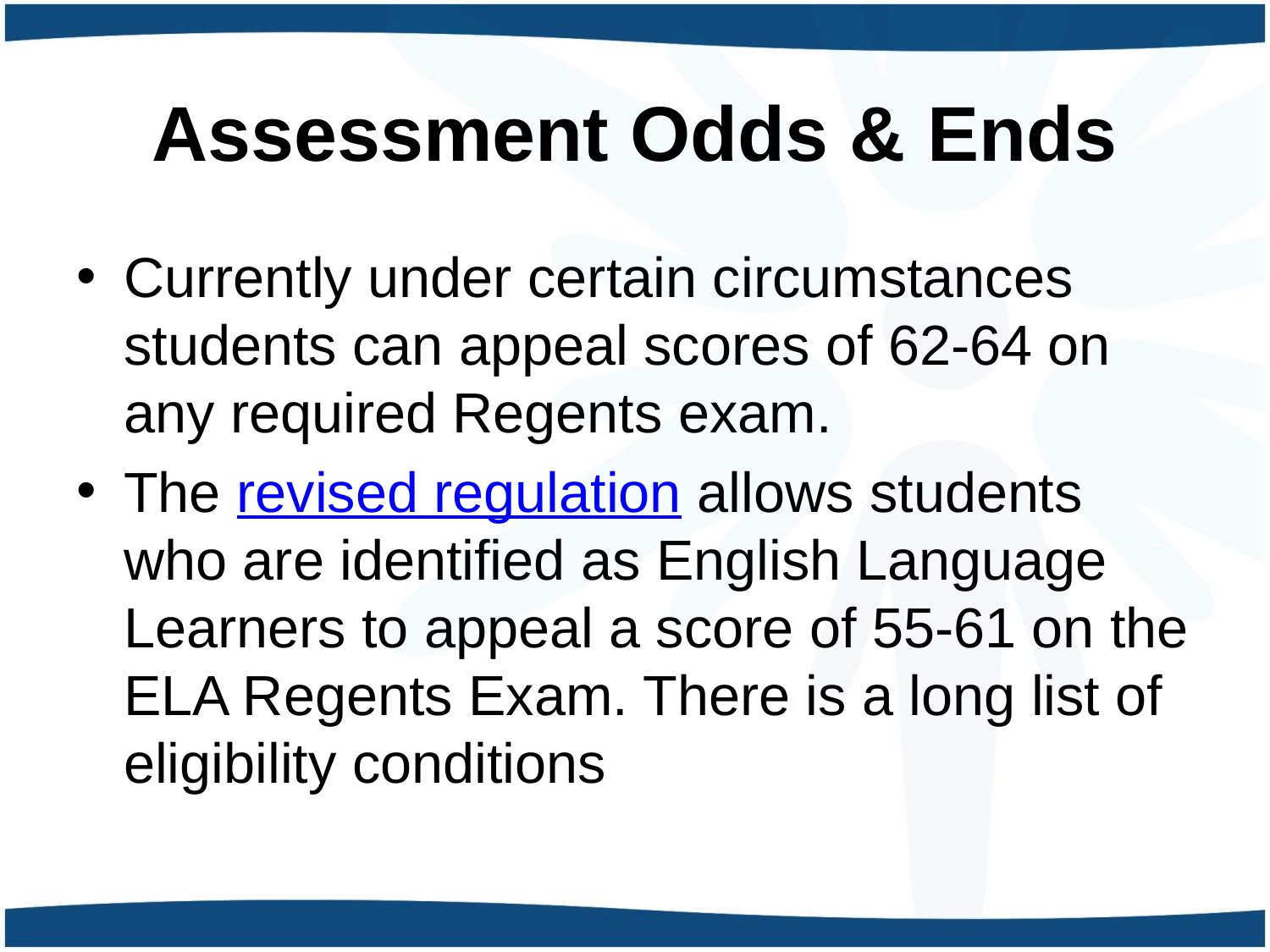

# Assessment Odds & Ends
Currently under certain circumstances students can appeal scores of 62-64 on any required Regents exam.
The revised regulation allows students who are identified as English Language Learners to appeal a score of 55-61 on the ELA Regents Exam. There is a long list of eligibility conditions